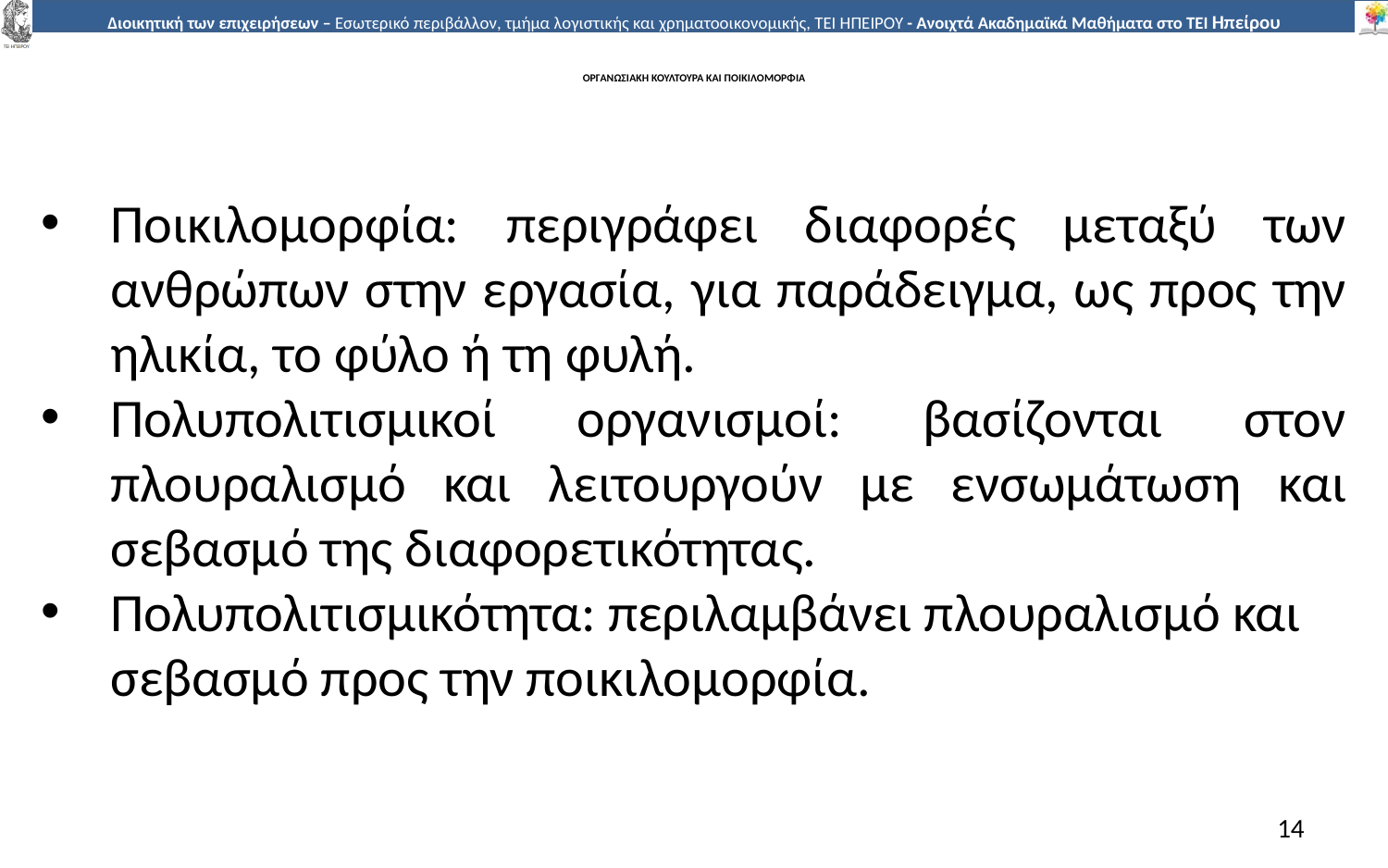

# ΟΡΓΑΝΩΣΙΑΚΗ ΚΟΥΛΤΟΥΡΑ ΚΑΙ ΠΟΙΚΙΛΟΜΟΡΦΙΑ
Ποικιλοµορφία: περιγράφει διαφορές µεταξύ των ανθρώπων στην εργασία, για παράδειγµα, ως προς την ηλικία, το φύλο ή τη φυλή.
Πολυπολιτισµικοί οργανισµοί: βασίζονται στον πλουραλισµό και λειτουργούν µε ενσωµάτωση και σεβασµό της διαφορετικότητας.
Πολυπολιτισµικότητα: περιλαµβάνει πλουραλισµό και σεβασµό προς την ποικιλοµορφία.

14